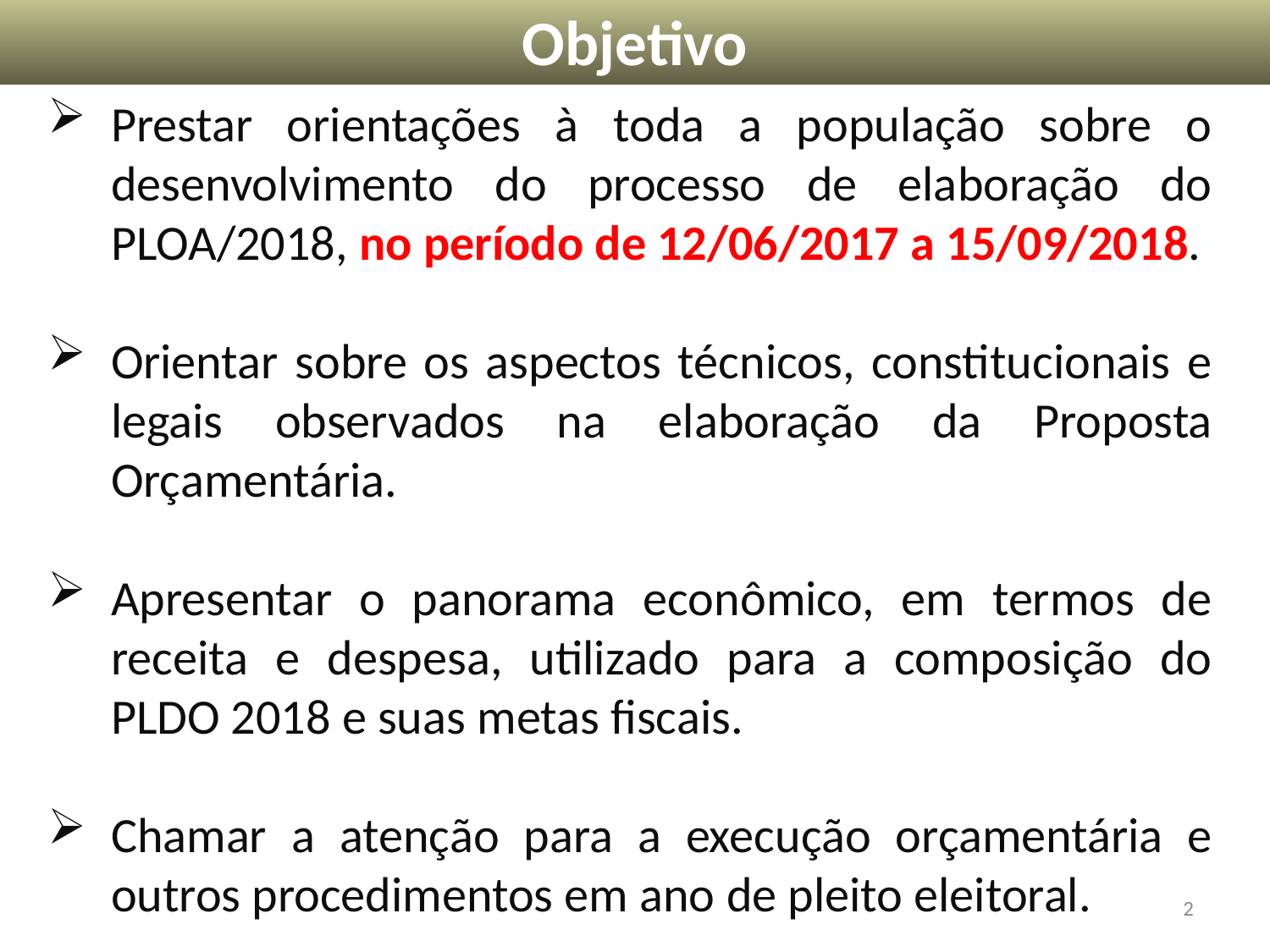

Objetivo
Prestar orientações à toda a população sobre o desenvolvimento do processo de elaboração do PLOA/2018, no período de 12/06/2017 a 15/09/2018.

Orientar sobre os aspectos técnicos, constitucionais e legais observados na elaboração da Proposta Orçamentária.

Apresentar o panorama econômico, em termos de receita e despesa, utilizado para a composição do PLDO 2018 e suas metas fiscais.

Chamar a atenção para a execução orçamentária e outros procedimentos em ano de pleito eleitoral.
2